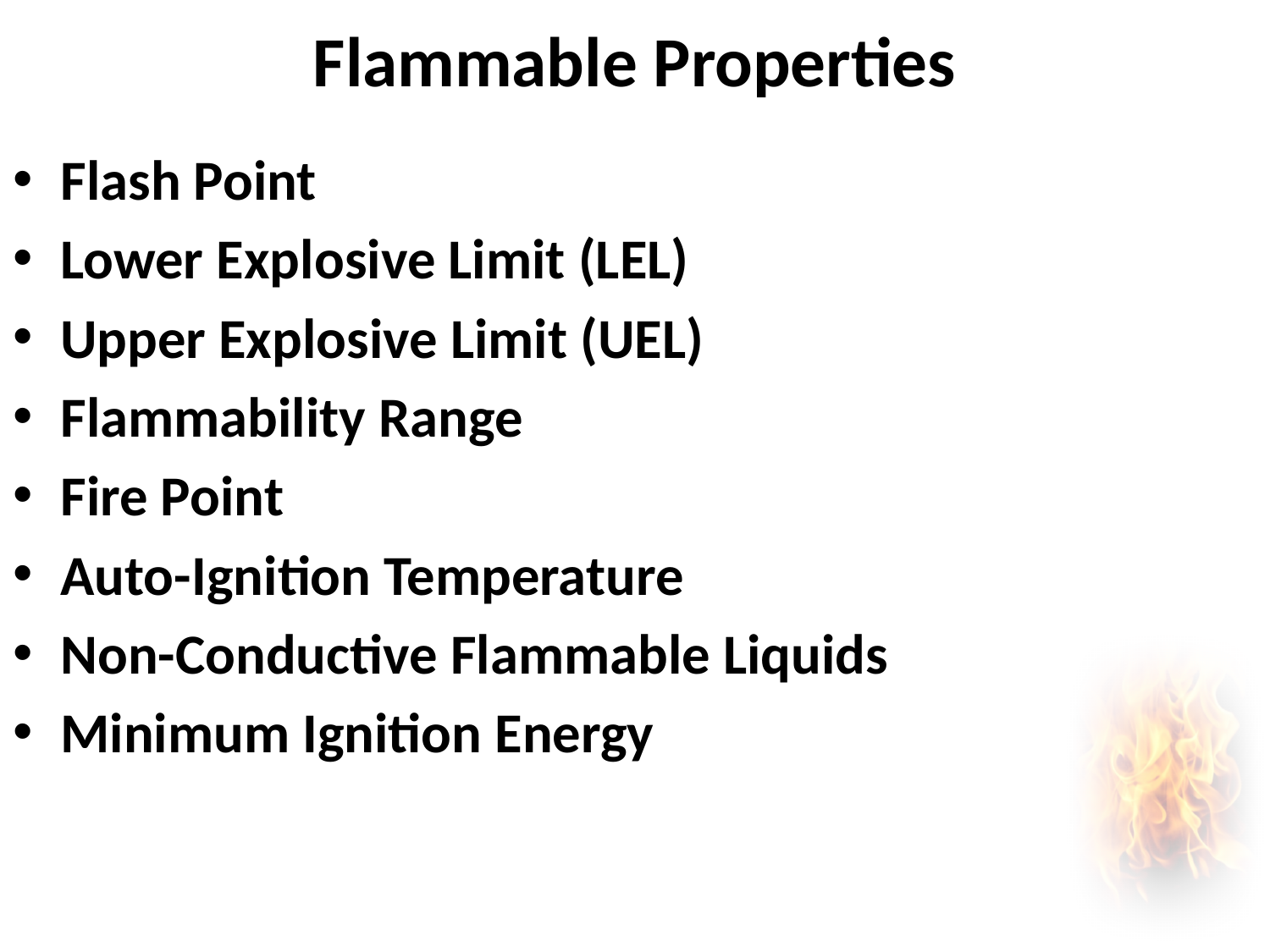

# Flammable Properties
Flash Point
Lower Explosive Limit (LEL)
Upper Explosive Limit (UEL)
Flammability Range
Fire Point
Auto-Ignition Temperature
Non-Conductive Flammable Liquids
Minimum Ignition Energy